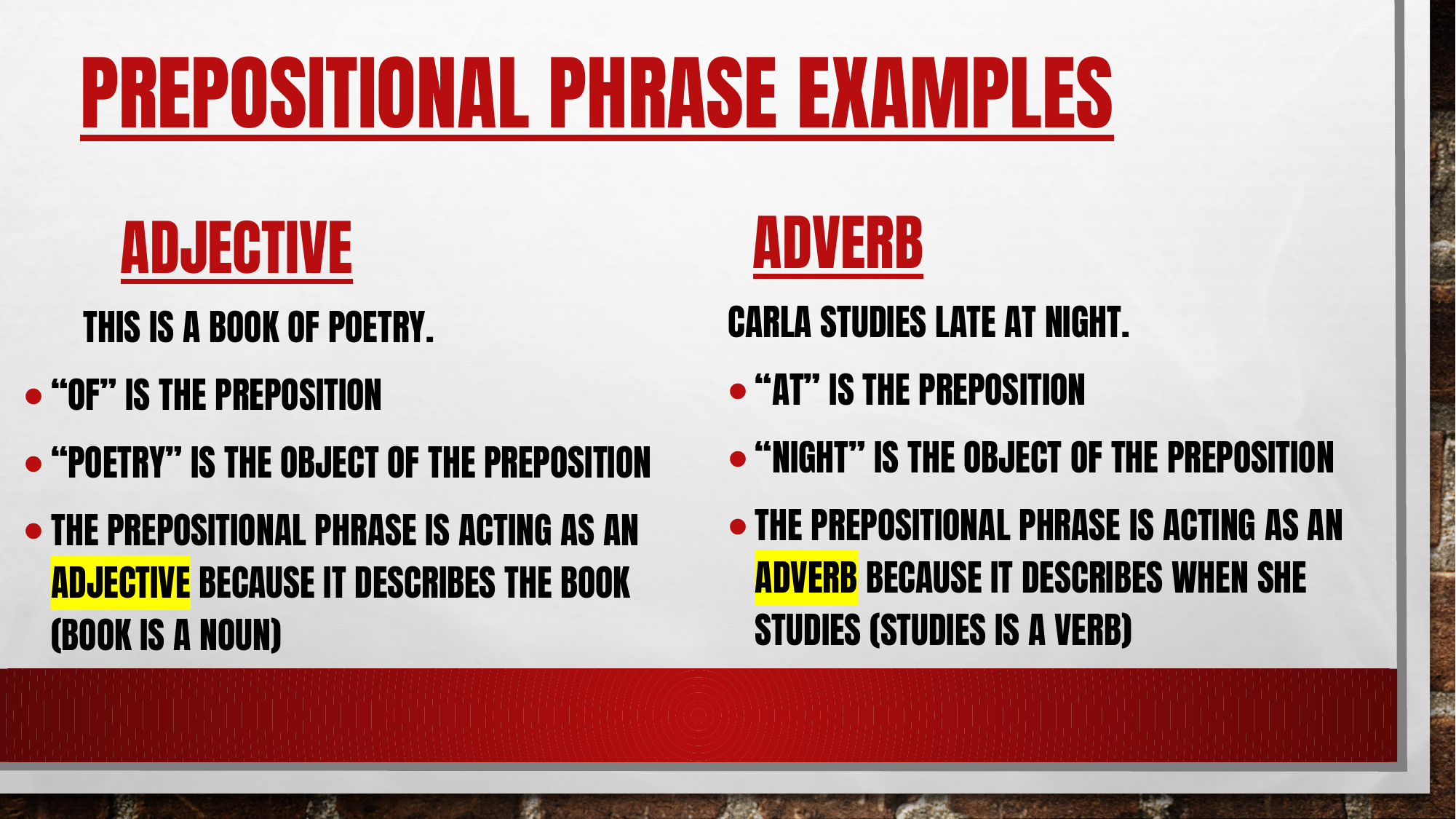

# Prepositional phrase examples
Adverb
adjective
Carla studies late at night.
“at” is the preposition
“night” is the object of the preposition
The prepositional phrase is acting as an adverb because it describes when she studies (studies is a verb)
       This is a book of poetry.
“Of” is the preposition
“Poetry” is the object of the preposition
The prepositional phrase is acting as an adjective because it describes the book (book is a noun)